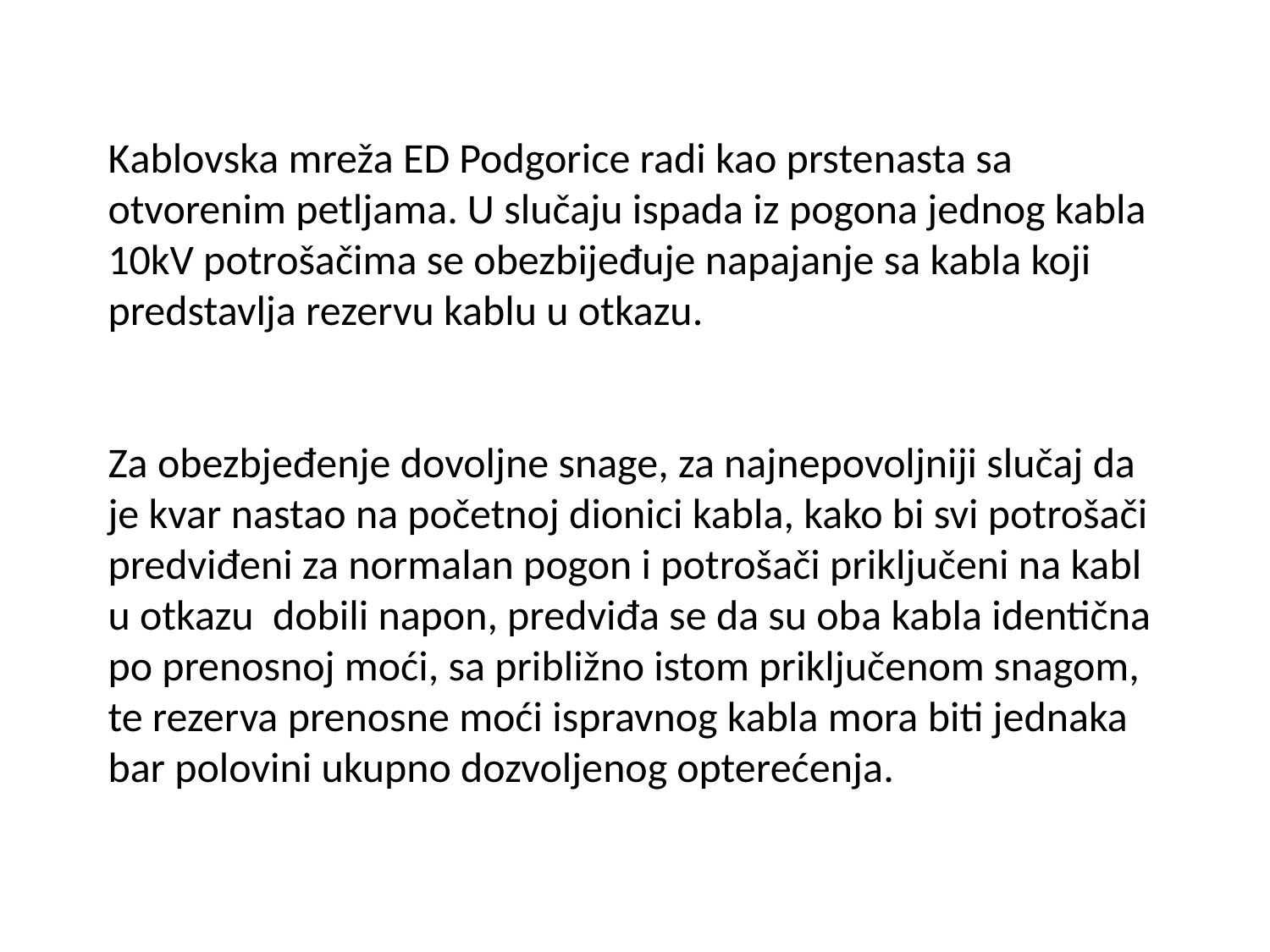

# Kablovska mreža ED Podgorice radi kao prstenasta sa otvorenim petljama. U slučaju ispada iz pogona jednog kabla 10kV potrošačima se obezbijeđuje napajanje sa kabla koji predstavlja rezervu kablu u otkazu. Za obezbjeđenje dovoljne snage, za najnepovoljniji slučaj da je kvar nastao na početnoj dionici kabla, kako bi svi potrošači predviđeni za normalan pogon i potrošači priključeni na kabl u otkazu  dobili napon, predviđa se da su oba kabla identična po prenosnoj moći, sa približno istom priključenom snagom, te rezerva prenosne moći ispravnog kabla mora biti jednaka bar polovini ukupno dozvoljenog opterećenja.